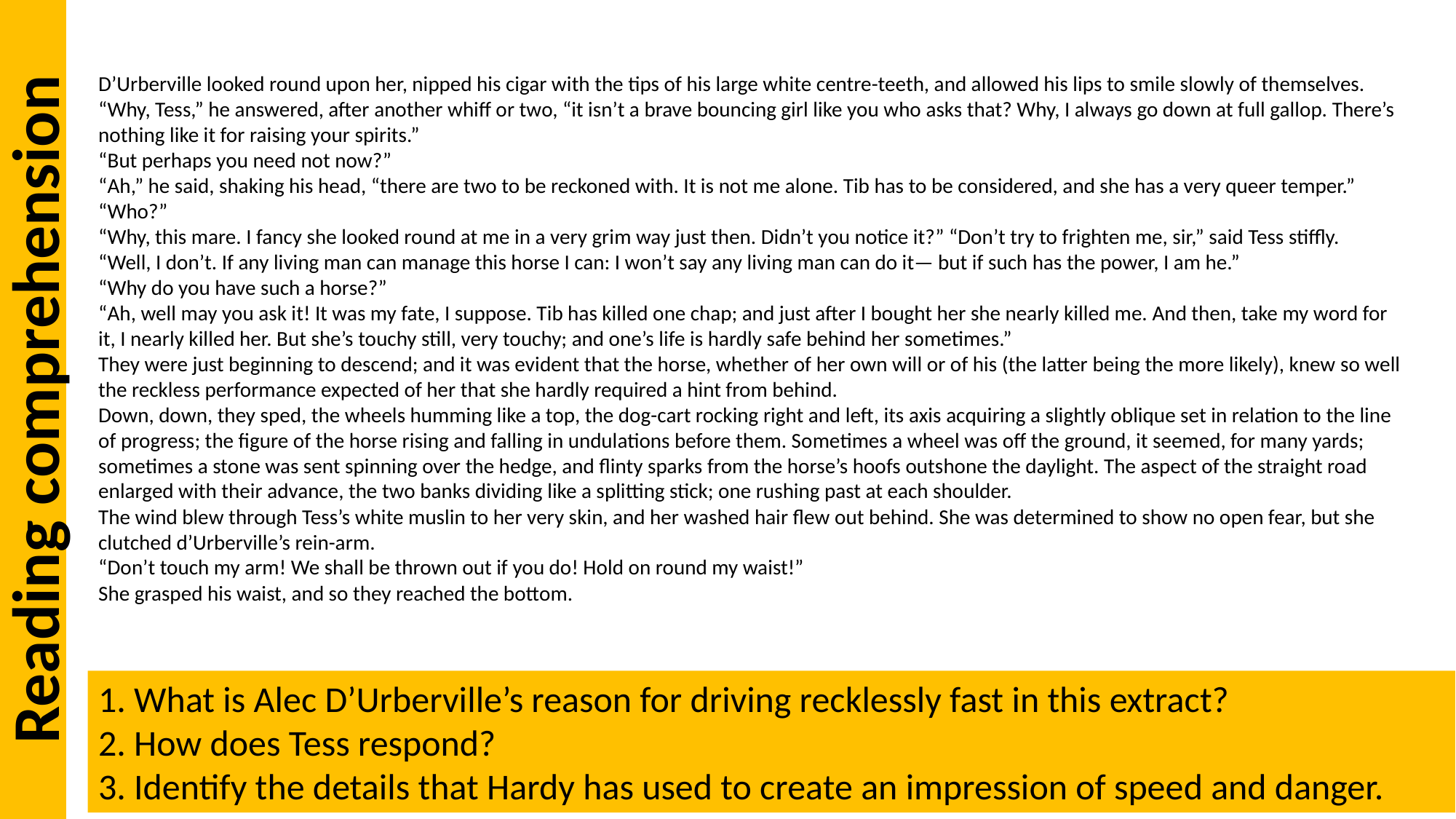

Reading comprehension
D’Urberville looked round upon her, nipped his cigar with the tips of his large white centre-teeth, and allowed his lips to smile slowly of themselves.
“Why, Tess,” he answered, after another whiff or two, “it isn’t a brave bouncing girl like you who asks that? Why, I always go down at full gallop. There’s nothing like it for raising your spirits.”
“But perhaps you need not now?”
“Ah,” he said, shaking his head, “there are two to be reckoned with. It is not me alone. Tib has to be considered, and she has a very queer temper.”
“Who?”
“Why, this mare. I fancy she looked round at me in a very grim way just then. Didn’t you notice it?” “Don’t try to frighten me, sir,” said Tess stiffly.
“Well, I don’t. If any living man can manage this horse I can: I won’t say any living man can do it— but if such has the power, I am he.”
“Why do you have such a horse?”
“Ah, well may you ask it! It was my fate, I suppose. Tib has killed one chap; and just after I bought her she nearly killed me. And then, take my word for it, I nearly killed her. But she’s touchy still, very touchy; and one’s life is hardly safe behind her sometimes.”
They were just beginning to descend; and it was evident that the horse, whether of her own will or of his (the latter being the more likely), knew so well the reckless performance expected of her that she hardly required a hint from behind.
Down, down, they sped, the wheels humming like a top, the dog-cart rocking right and left, its axis acquiring a slightly oblique set in relation to the line of progress; the figure of the horse rising and falling in undulations before them. Sometimes a wheel was off the ground, it seemed, for many yards; sometimes a stone was sent spinning over the hedge, and flinty sparks from the horse’s hoofs outshone the daylight. The aspect of the straight road enlarged with their advance, the two banks dividing like a splitting stick; one rushing past at each shoulder.
The wind blew through Tess’s white muslin to her very skin, and her washed hair flew out behind. She was determined to show no open fear, but she clutched d’Urberville’s rein-arm.
“Don’t touch my arm! We shall be thrown out if you do! Hold on round my waist!”
She grasped his waist, and so they reached the bottom.
1. What is Alec D’Urberville’s reason for driving recklessly fast in this extract?
2. How does Tess respond?
3. Identify the details that Hardy has used to create an impression of speed and danger.